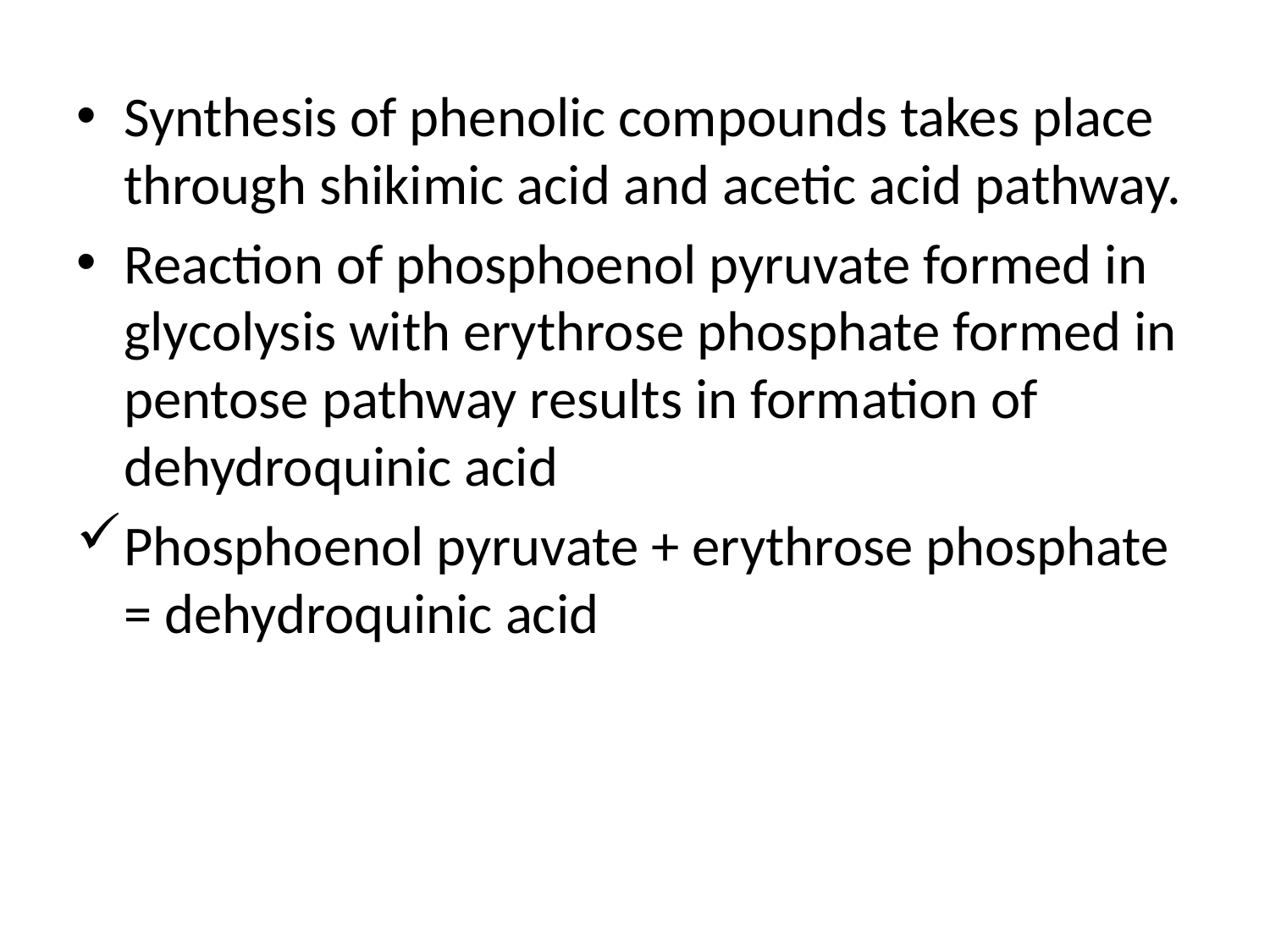

Synthesis of phenolic compounds takes place through shikimic acid and acetic acid pathway.
Reaction of phosphoenol pyruvate formed in glycolysis with erythrose phosphate formed in pentose pathway results in formation of dehydroquinic acid
Phosphoenol pyruvate + erythrose phosphate = dehydroquinic acid